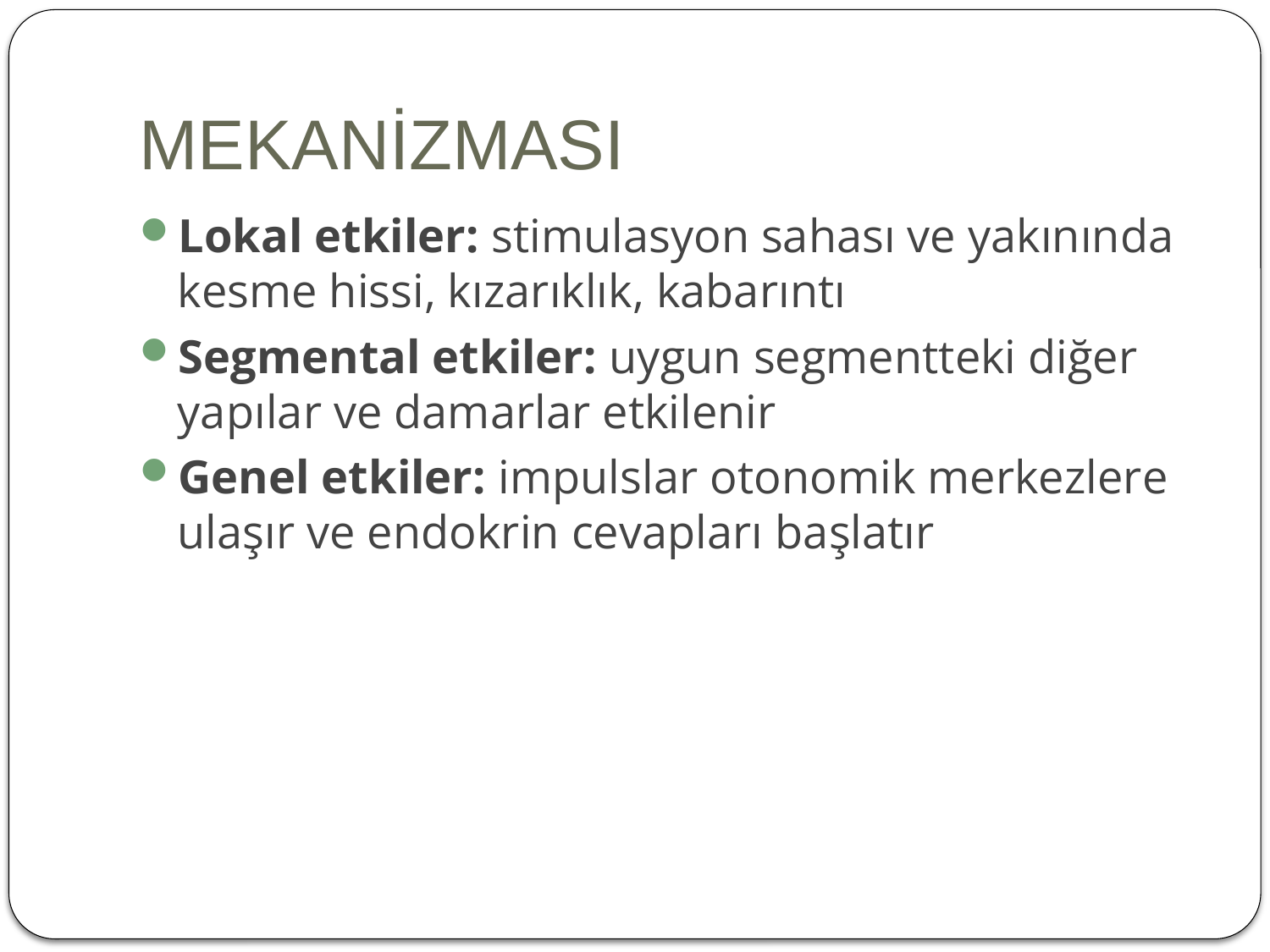

# MEKANİZMASI
Lokal etkiler: stimulasyon sahası ve yakınında kesme hissi, kızarıklık, kabarıntı
Segmental etkiler: uygun segmentteki diğer yapılar ve damarlar etkilenir
Genel etkiler: impulslar otonomik merkezlere ulaşır ve endokrin cevapları başlatır